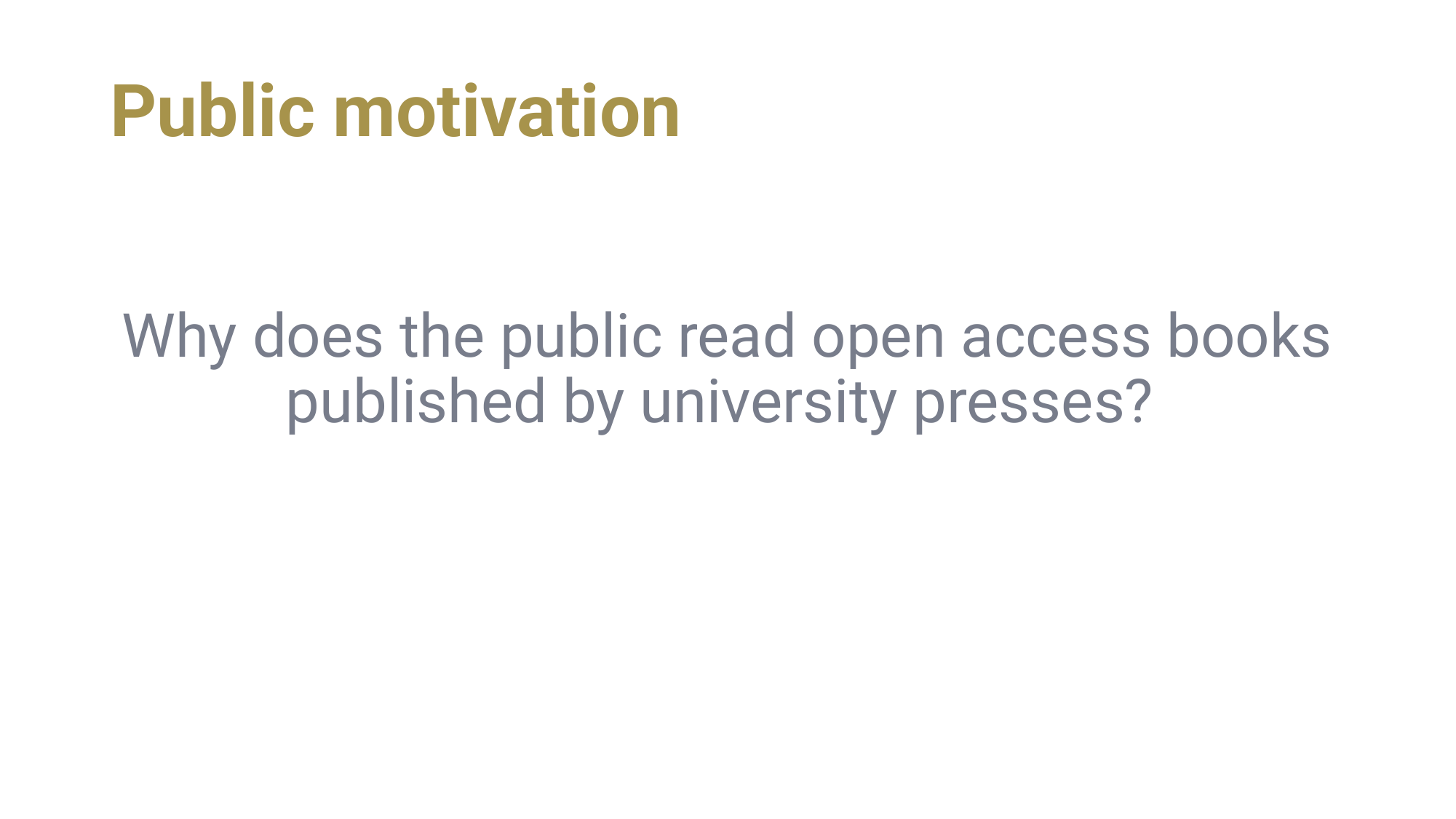

# Public motivation
Why does the public read open access books published by university presses?